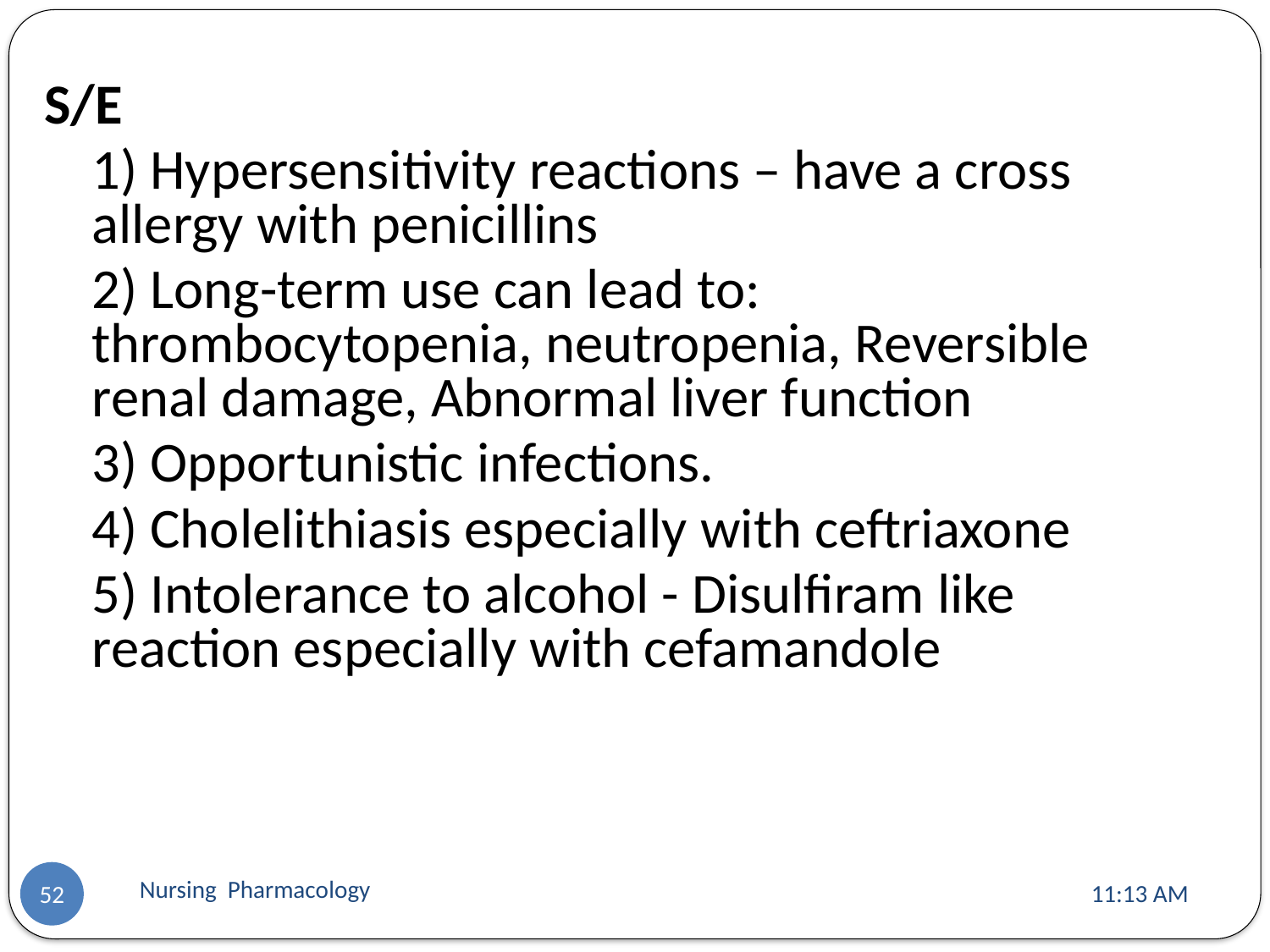

S/E
	1) Hypersensitivity reactions – have a cross allergy with penicillins
	2) Long-term use can lead to: thrombocytopenia, neutropenia, Reversible renal damage, Abnormal liver function
	3) Opportunistic infections.
	4) Cholelithiasis especially with ceftriaxone
	5) Intolerance to alcohol - Disulfiram like reaction especially with cefamandole
Nursing  Pharmacology
11:13 AM
52